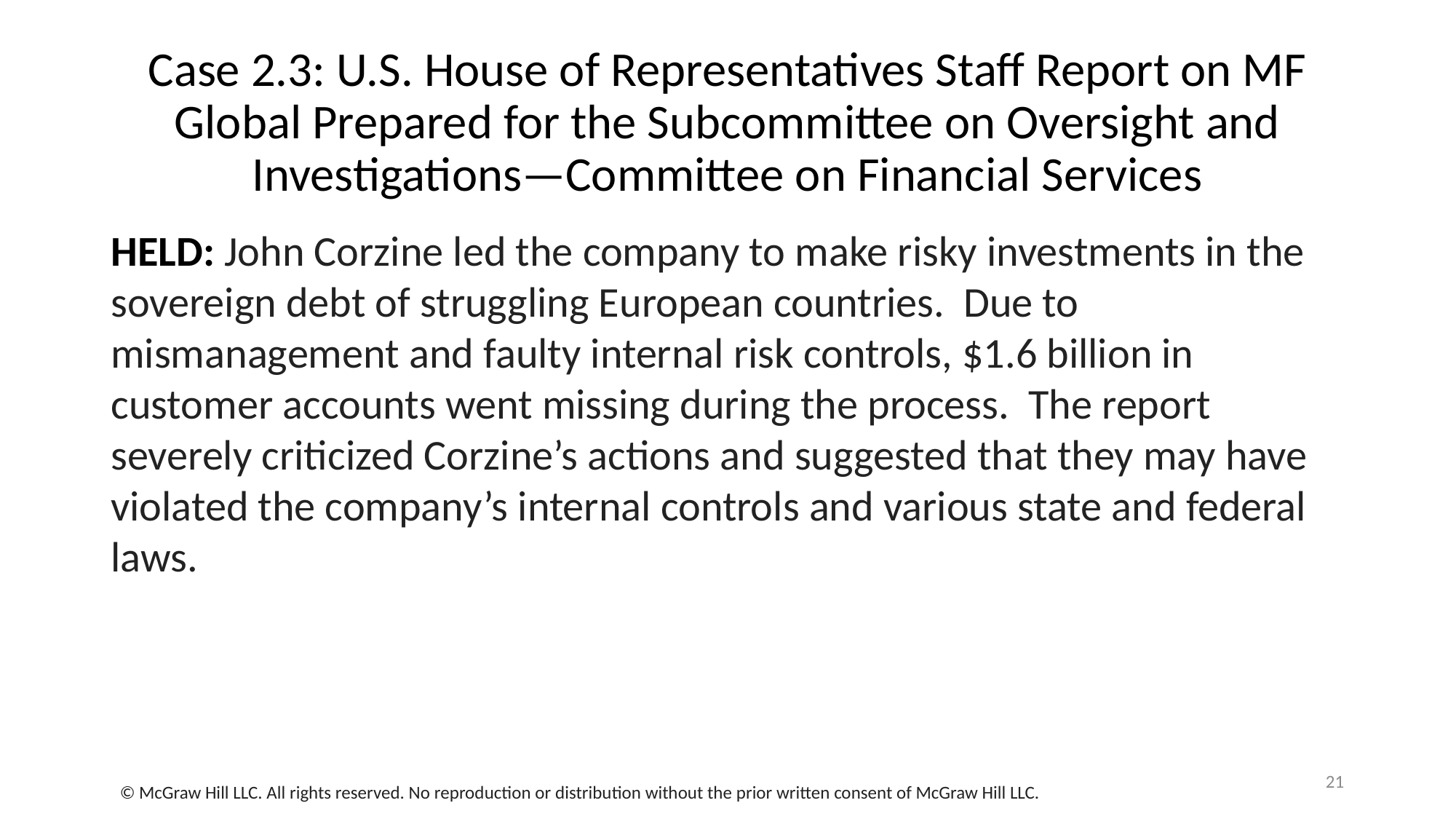

# Case 2.3: U.S. House of Representatives Staff Report on MF Global Prepared for the Subcommittee on Oversight and Investigations—Committee on Financial Services
HELD: John Corzine led the company to make risky investments in the sovereign debt of struggling European countries.  Due to mismanagement and faulty internal risk controls, $1.6 billion in customer accounts went missing during the process.  The report severely criticized Corzine’s actions and suggested that they may have violated the company’s internal controls and various state and federal laws.

21